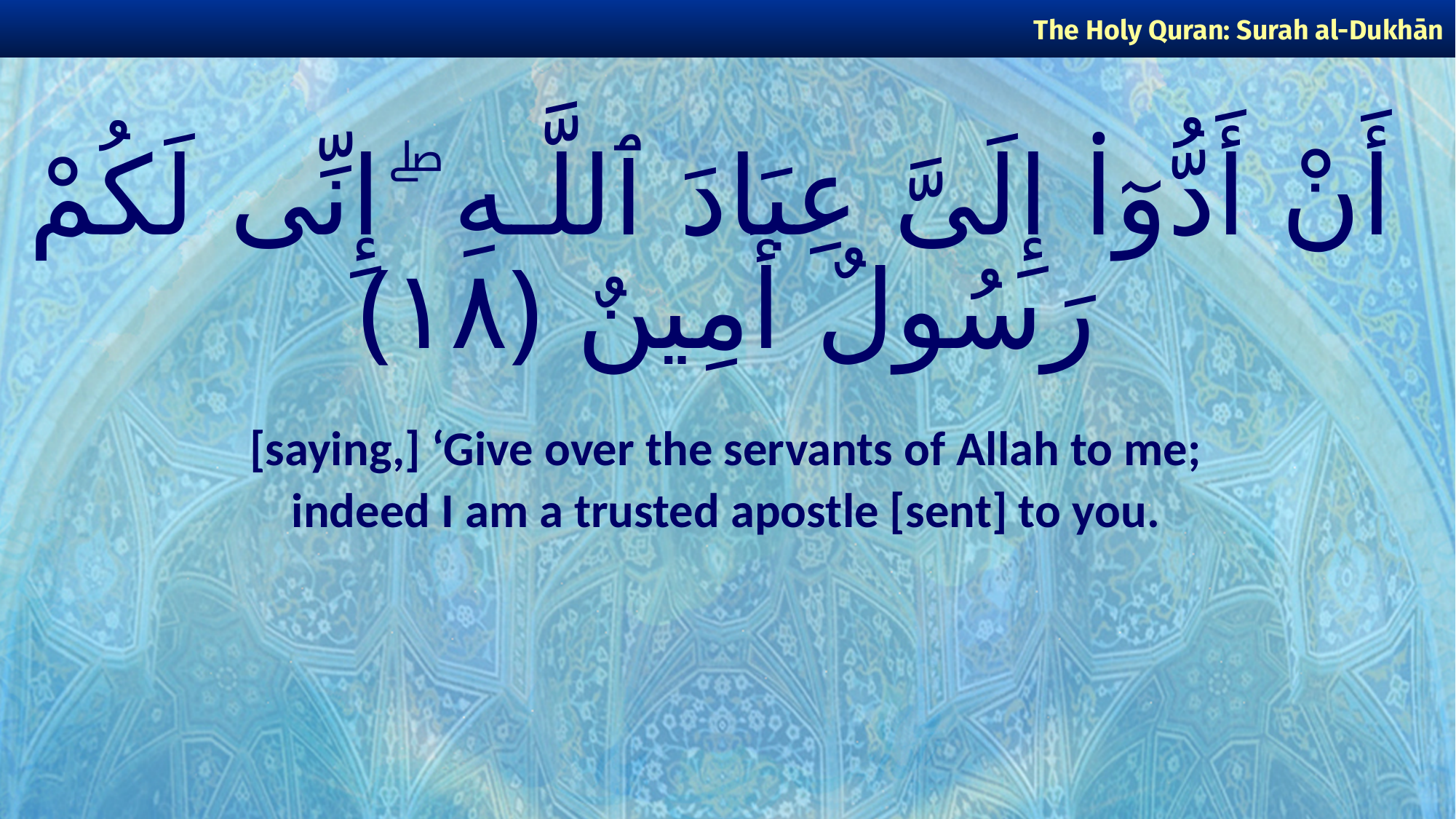

The Holy Quran: Surah al-Dukhān
# أَنْ أَدُّوٓا۟ إِلَىَّ عِبَادَ ٱللَّـهِ ۖ إِنِّى لَكُمْ رَسُولٌ أَمِينٌ ﴿١٨﴾
[saying,] ‘Give over the servants of Allah to me;
indeed I am a trusted apostle [sent] to you.